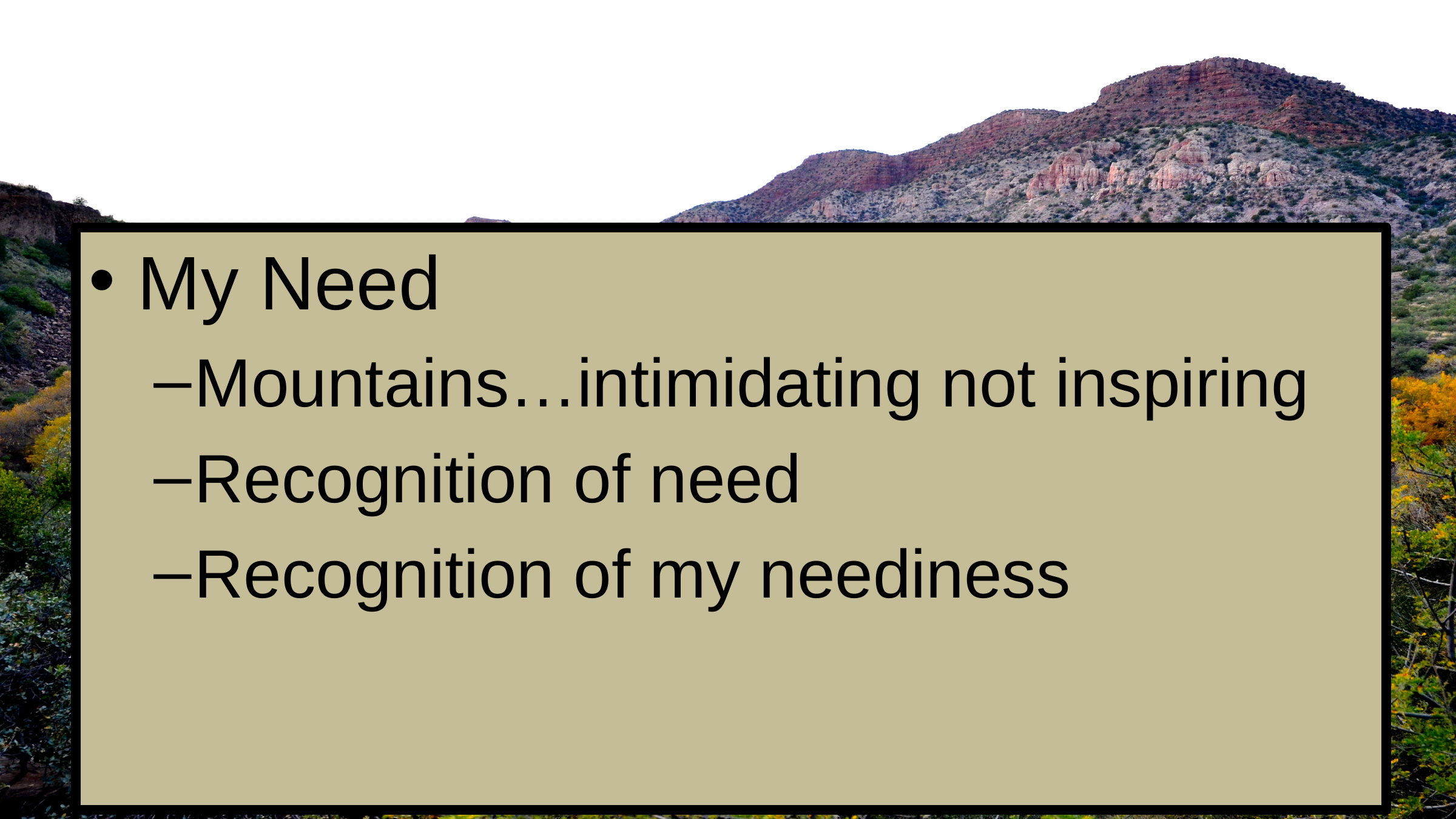

My Need
Mountains…intimidating not inspiring
Recognition of need
Recognition of my neediness